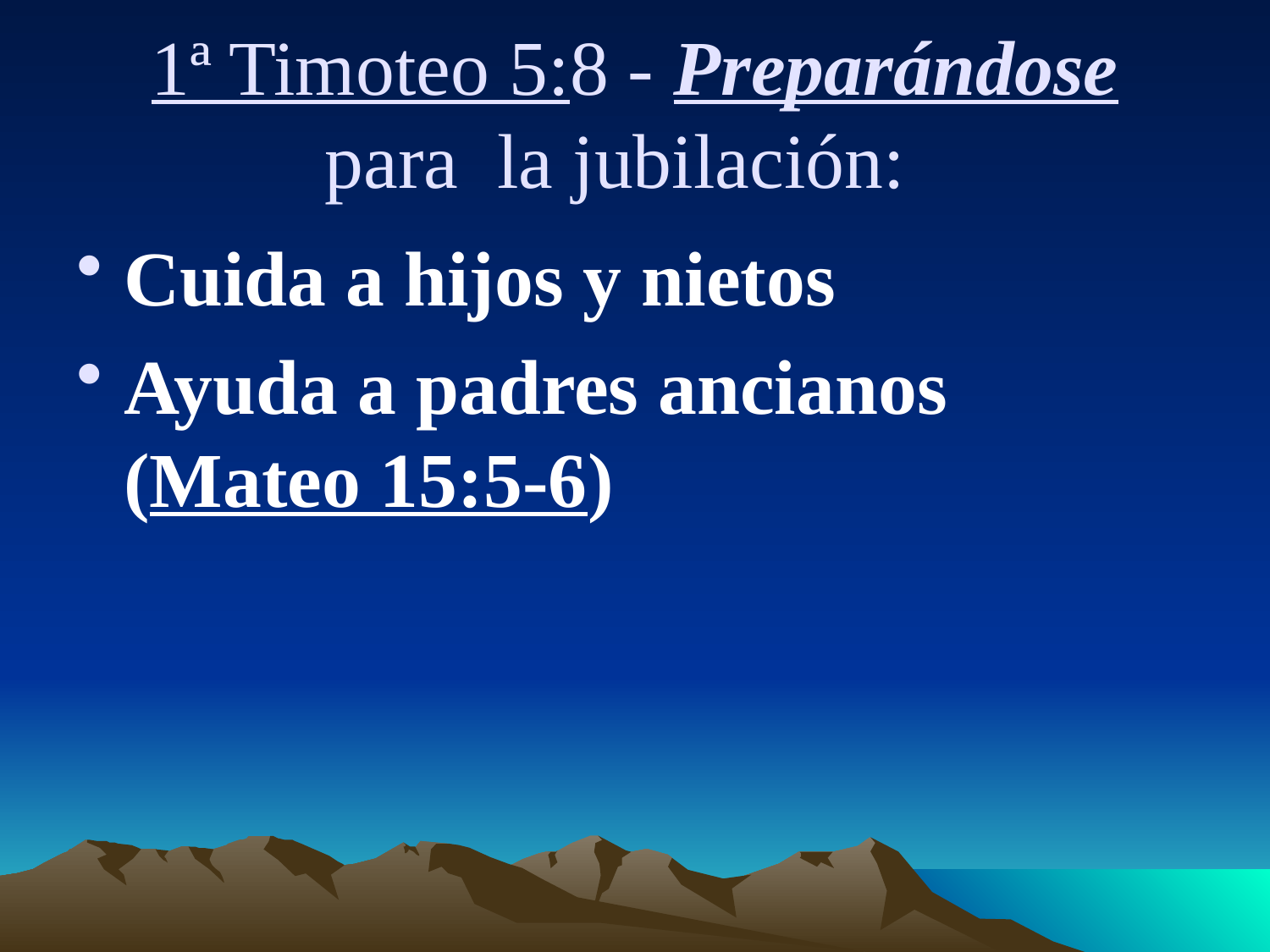

# 1ª Timoteo 5:8 - Preparándose para  la jubilación:
Cuida a hijos y nietos
Ayuda a padres ancianos (Mateo 15:5-6)